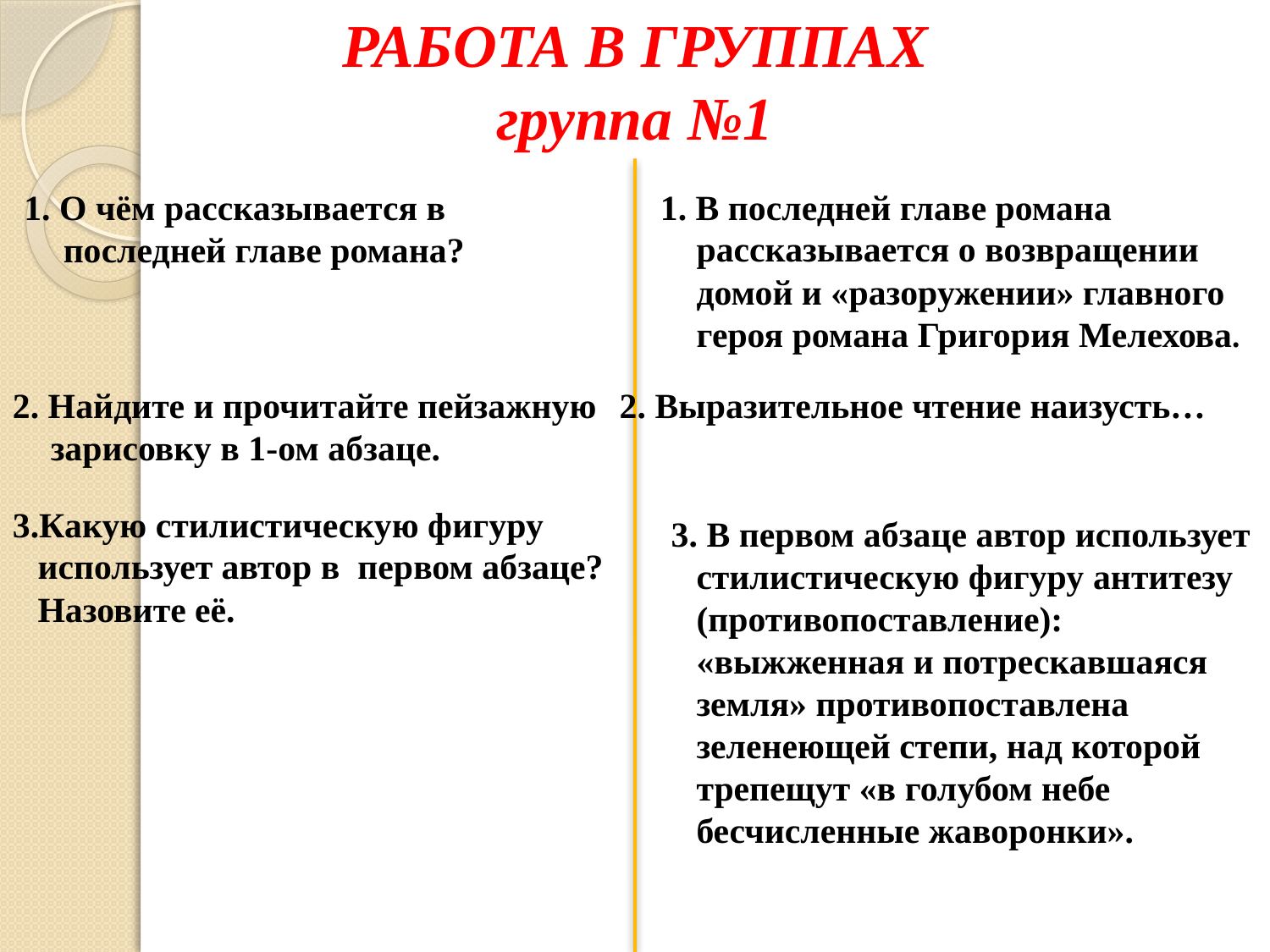

# РАБОТА В ГРУППАХ группа №1
1. В последней главе романа рассказывается о возвращении домой и «разоружении» главного героя романа Григория Мелехова.
1. О чём рассказывается в последней главе романа?

2. Найдите и прочитайте пейзажную зарисовку в 1-ом абзаце.
2. Выразительное чтение наизусть…
3.Какую стилистическую фигуру использует автор в  первом абзаце? Назовите её.
3. В первом абзаце автор использует стилистическую фигуру антитезу (противопоставление): «выжженная и потрескавшаяся земля» противопоставлена зеленеющей степи, над которой трепещут «в голубом небе бесчисленные жаворонки».